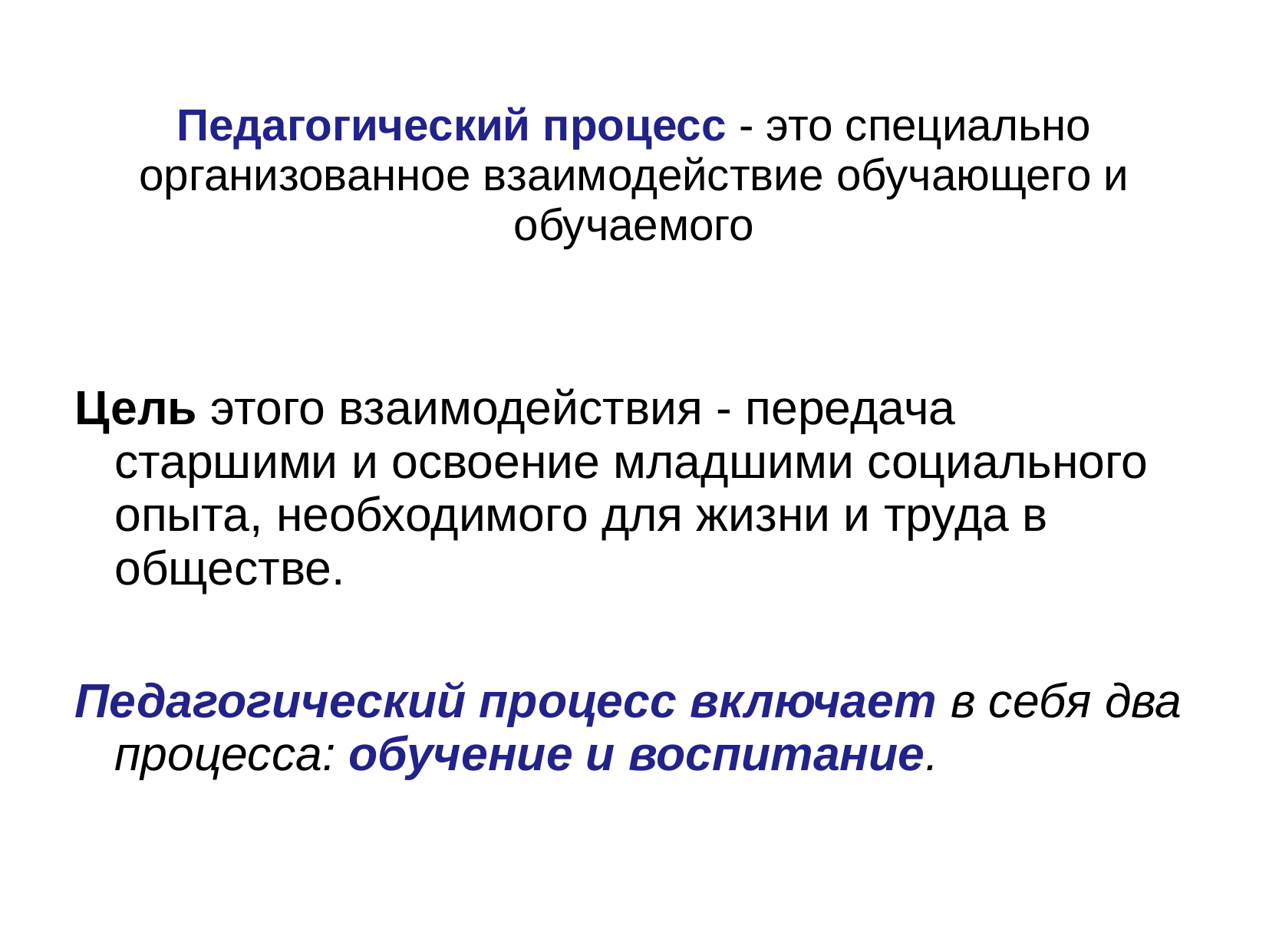

Педагогический процесс - это специально организованное взаимодействие обучающего и обучаемого
Цель этого взаимодействия - передача старшими и освоение младшими социального опыта, необходимого для жизни и труда в обществе.

Педагогический процесс включает в себя два процесса: обучение и воспитание.